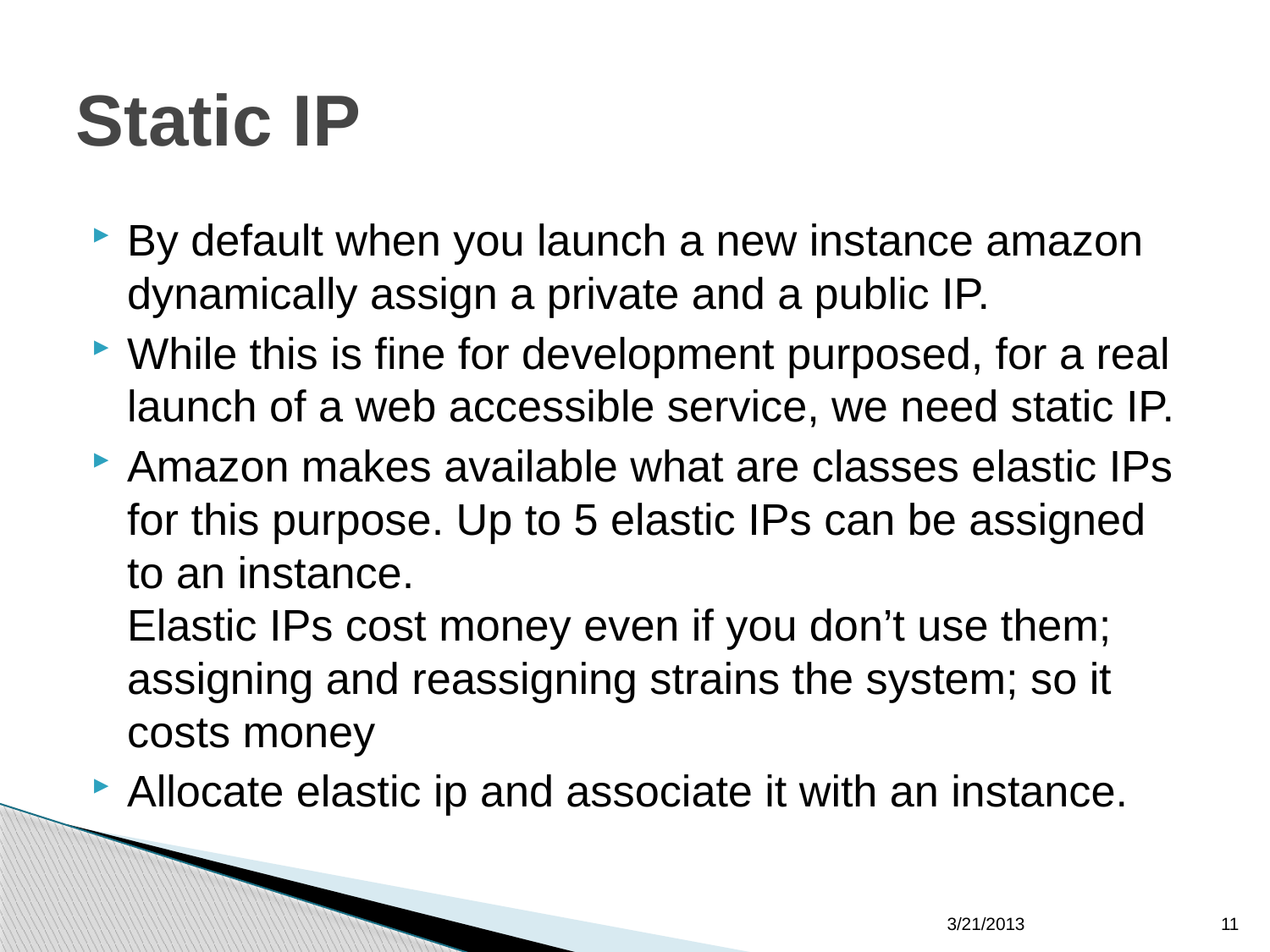

# Static IP
By default when you launch a new instance amazon dynamically assign a private and a public IP.
While this is fine for development purposed, for a real launch of a web accessible service, we need static IP.
Amazon makes available what are classes elastic IPs for this purpose. Up to 5 elastic IPs can be assigned to an instance.
Elastic IPs cost money even if you don’t use them; assigning and reassigning strains the system; so it costs money
Allocate elastic ip and associate it with an instance.
3/21/2013
11